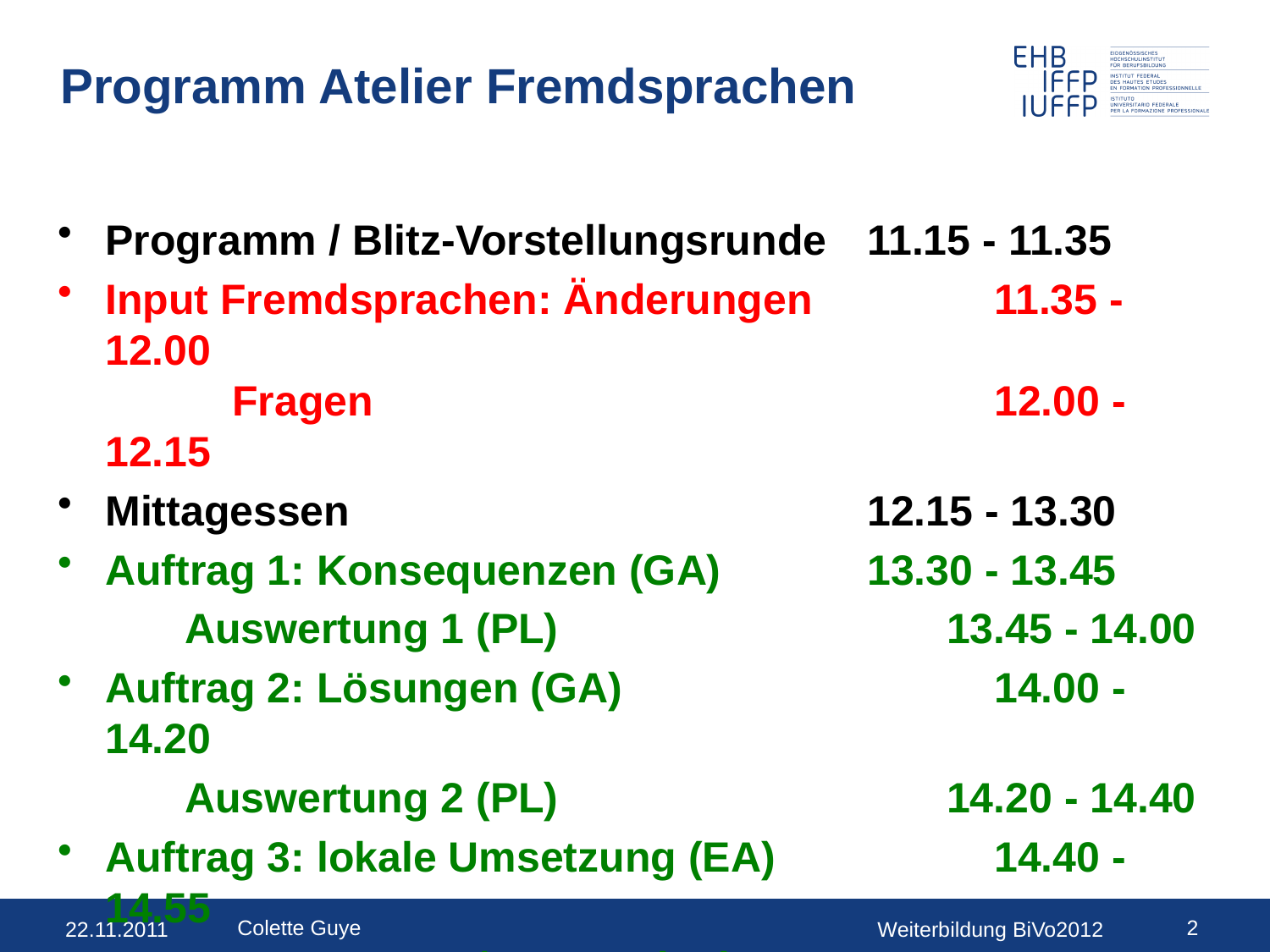

# Programm Atelier Fremdsprachen
Programm / Blitz-Vorstellungsrunde	11.15 - 11.35
Input Fremdsprachen: Änderungen		11.35 - 12.00
	Fragen					12.00 - 12.15
Mittagessen					12.15 - 13.30
Auftrag 1: Konsequenzen (GA)		13.30 - 13.45
	Auswertung 1 (PL)				13.45 - 14.00
Auftrag 2: Lösungen (GA)			14.00 - 14.20
	Auswertung 2 (PL)				14.20 - 14.40
Auftrag 3: lokale Umsetzung (EA)		14.40 - 14.55
	Auswertung 3 / Fragen (PL)		14.55 - 15.15
Evaluation der Tagung				15.15 - 15.30